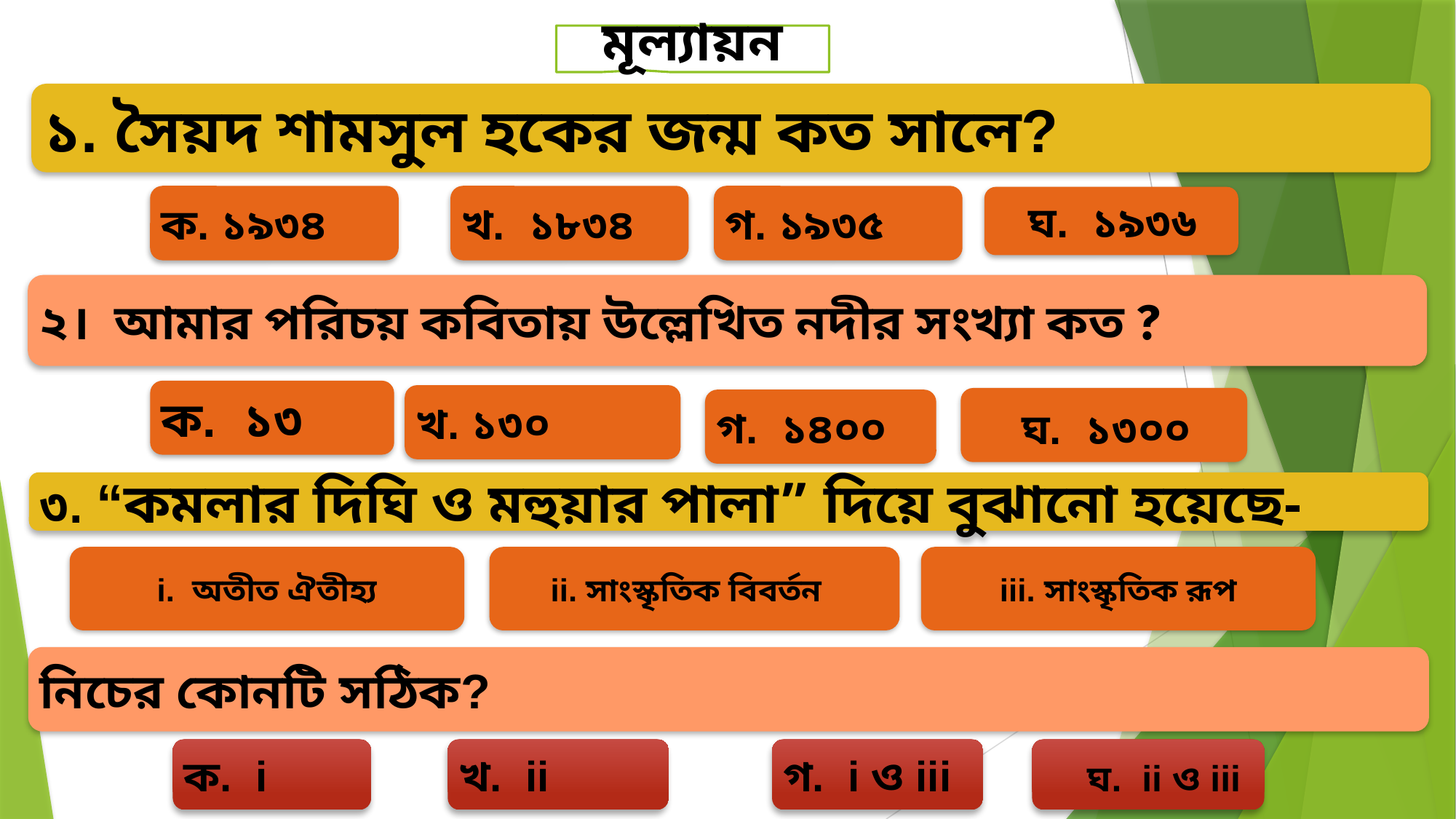

মূল্যায়ন

১. সৈয়দ শামসুল হকের জন্ম কত সালে?
ক. ১৯৩৪
খ.  ১৮৩৪
গ. ১৯৩৫
    ঘ.  ১৯৩৬
২।  আমার পরিচয় কবিতায় উল্লেখিত নদীর সংখ্যা কত ?
ক.  ১৩
খ. ১৩০
    ঘ.  ১৩০০
গ.  ১৪০০
৩. “কমলার দিঘি ও মহুয়ার পালা” দিয়ে বুঝানো হয়েছে-
i.  অতীত ঐতীহ্য
ii. সাংস্কৃতিক বিবর্তন
iii. সাংস্কৃতিক রূপ
নিচের কোনটি সঠিক?
ক.  i
খ.  ii
গ.  i ও iii
    ঘ.  ii ও iii